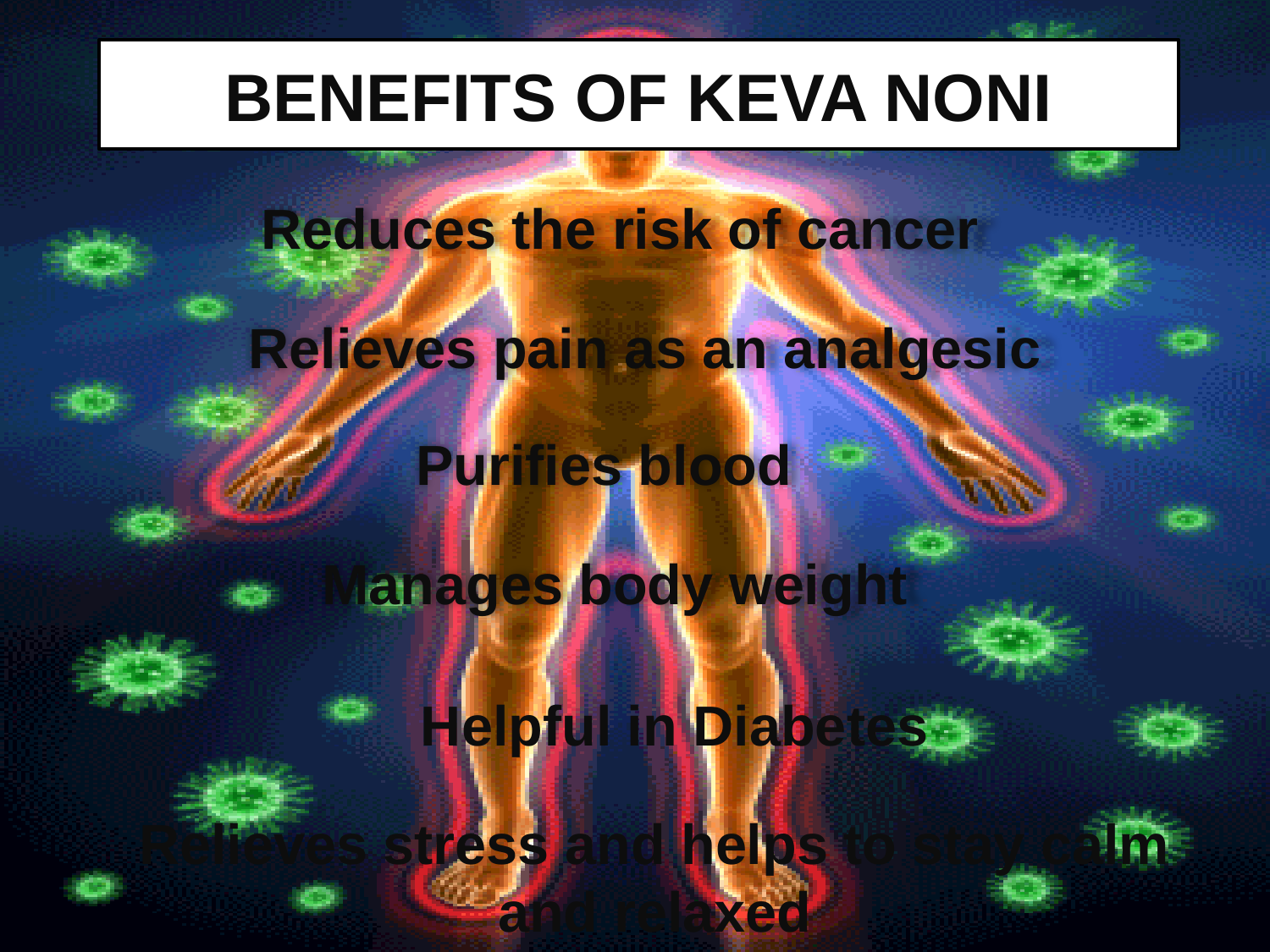

# BENEFITS OF KEVA NONI
Reduces the risk of cancer
Relieves pain as an analgesic
Purifies blood
Manages body weight
Helpful in Diabetes
Relieves stress and helps to stay calm and relaxed